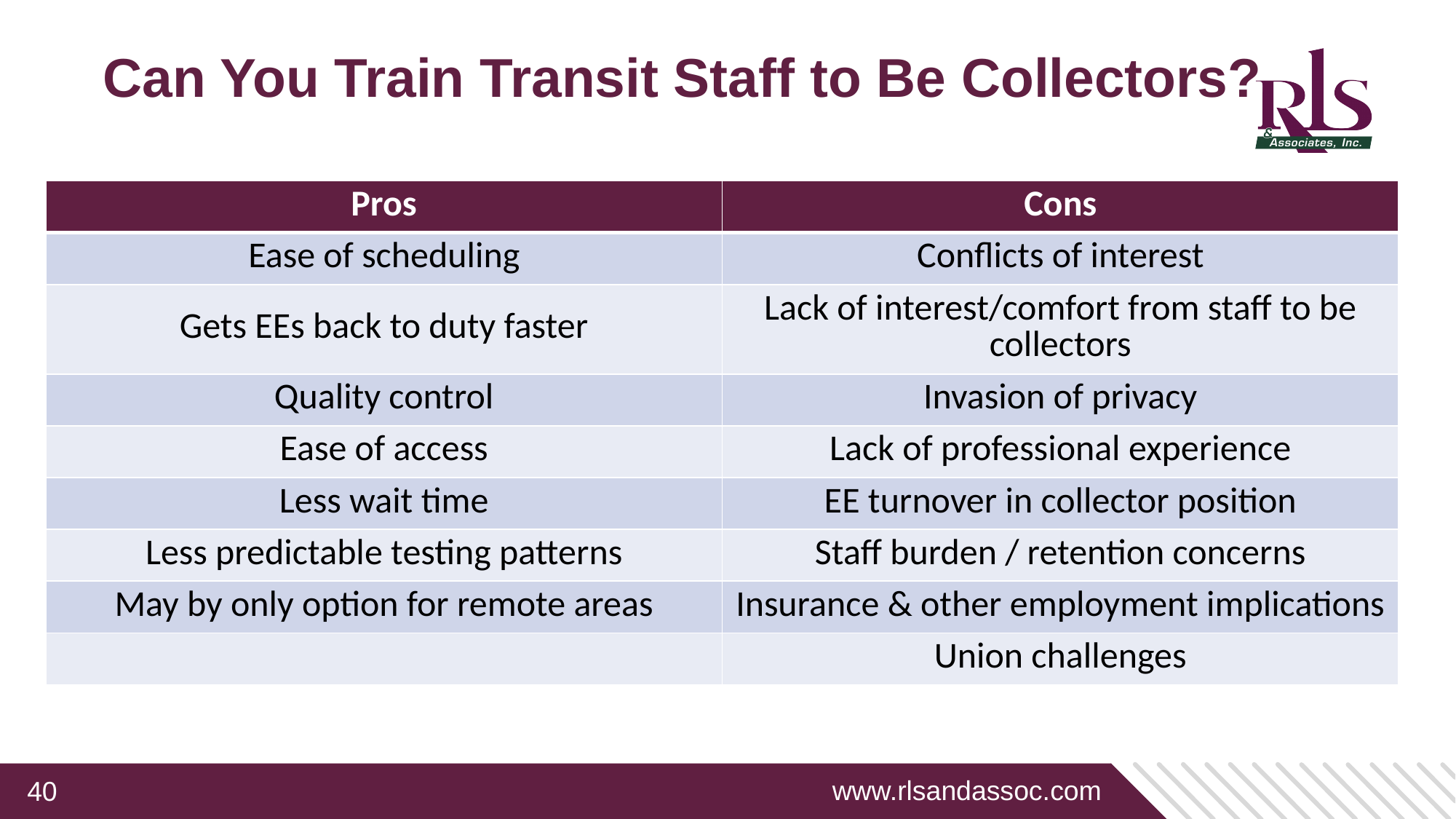

# Can You Train Transit Staff to Be Collectors?
| Pros | Cons |
| --- | --- |
| Ease of scheduling | Conflicts of interest |
| Gets EEs back to duty faster | Lack of interest/comfort from staff to be collectors |
| Quality control | Invasion of privacy |
| Ease of access | Lack of professional experience |
| Less wait time | EE turnover in collector position |
| Less predictable testing patterns | Staff burden / retention concerns |
| May by only option for remote areas | Insurance & other employment implications |
|  | Union challenges |